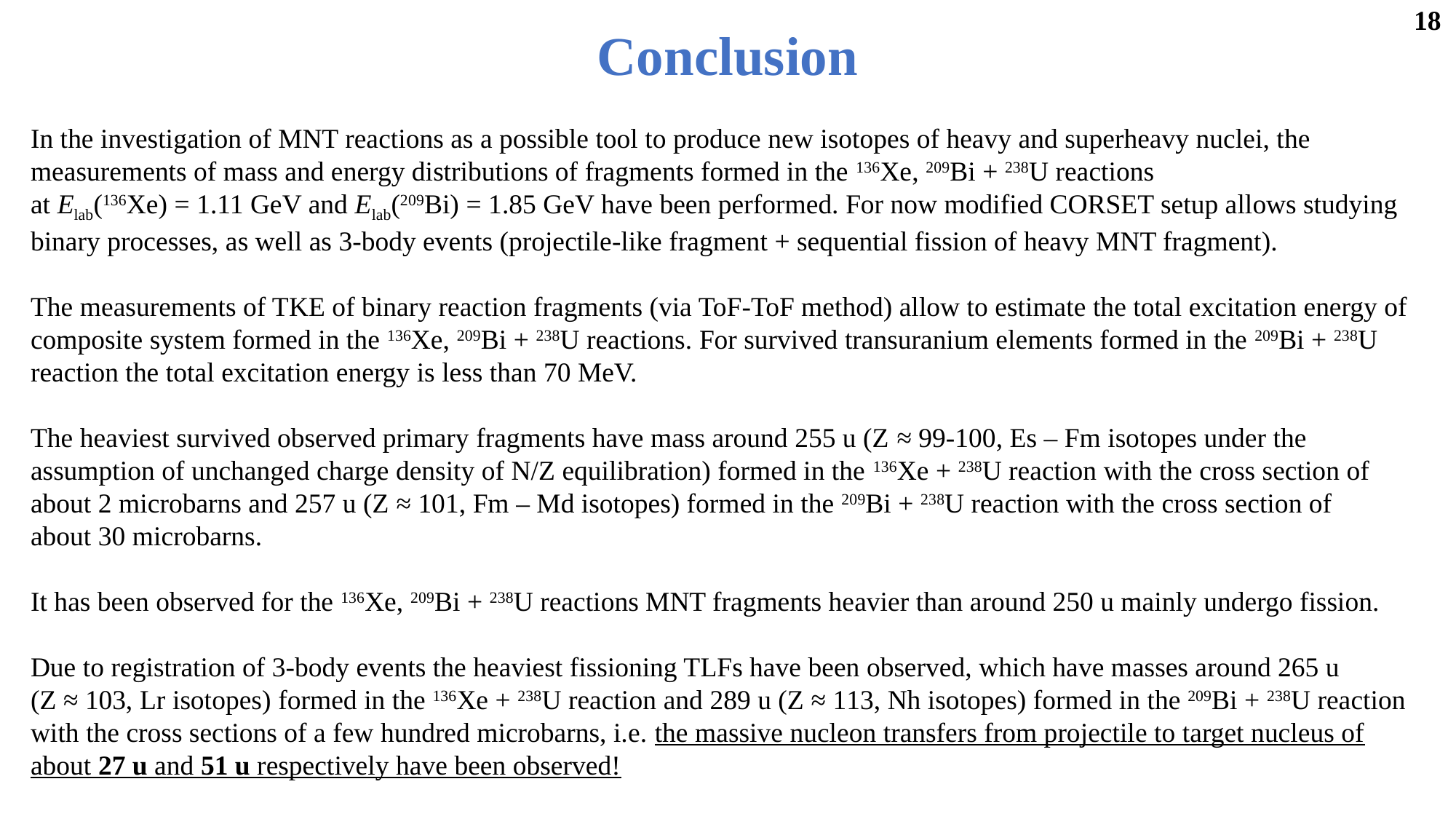

18
# Conclusion
In the investigation of MNT reactions as a possible tool to produce new isotopes of heavy and superheavy nuclei, the measurements of mass and energy distributions of fragments formed in the 136Xe, 209Bi + 238U reactions
at Elab(136Xe) = 1.11 GeV and Elab(209Bi) = 1.85 GeV have been performed. For now modified CORSET setup allows studying binary processes, as well as 3-body events (projectile-like fragment + sequential fission of heavy MNT fragment).

The measurements of TKE of binary reaction fragments (via ToF-ToF method) allow to estimate the total excitation energy of composite system formed in the 136Xe, 209Bi + 238U reactions. For survived transuranium elements formed in the 209Bi + 238U reaction the total excitation energy is less than 70 MeV.
The heaviest survived observed primary fragments have mass around 255 u (Z ≈ 99-100, Es – Fm isotopes under the assumption of unchanged charge density of N/Z equilibration) formed in the 136Xe + 238U reaction with the cross section of
about 2 microbarns and 257 u (Z ≈ 101, Fm – Md isotopes) formed in the 209Bi + 238U reaction with the cross section of
about 30 microbarns.
It has been observed for the 136Xe, 209Bi + 238U reactions MNT fragments heavier than around 250 u mainly undergo fission.
Due to registration of 3-body events the heaviest fissioning TLFs have been observed, which have masses around 265 u (Z ≈ 103, Lr isotopes) formed in the 136Xe + 238U reaction and 289 u (Z ≈ 113, Nh isotopes) formed in the 209Bi + 238U reaction with the cross sections of a few hundred microbarns, i.e. the massive nucleon transfers from projectile to target nucleus of about 27 u and 51 u respectively have been observed!